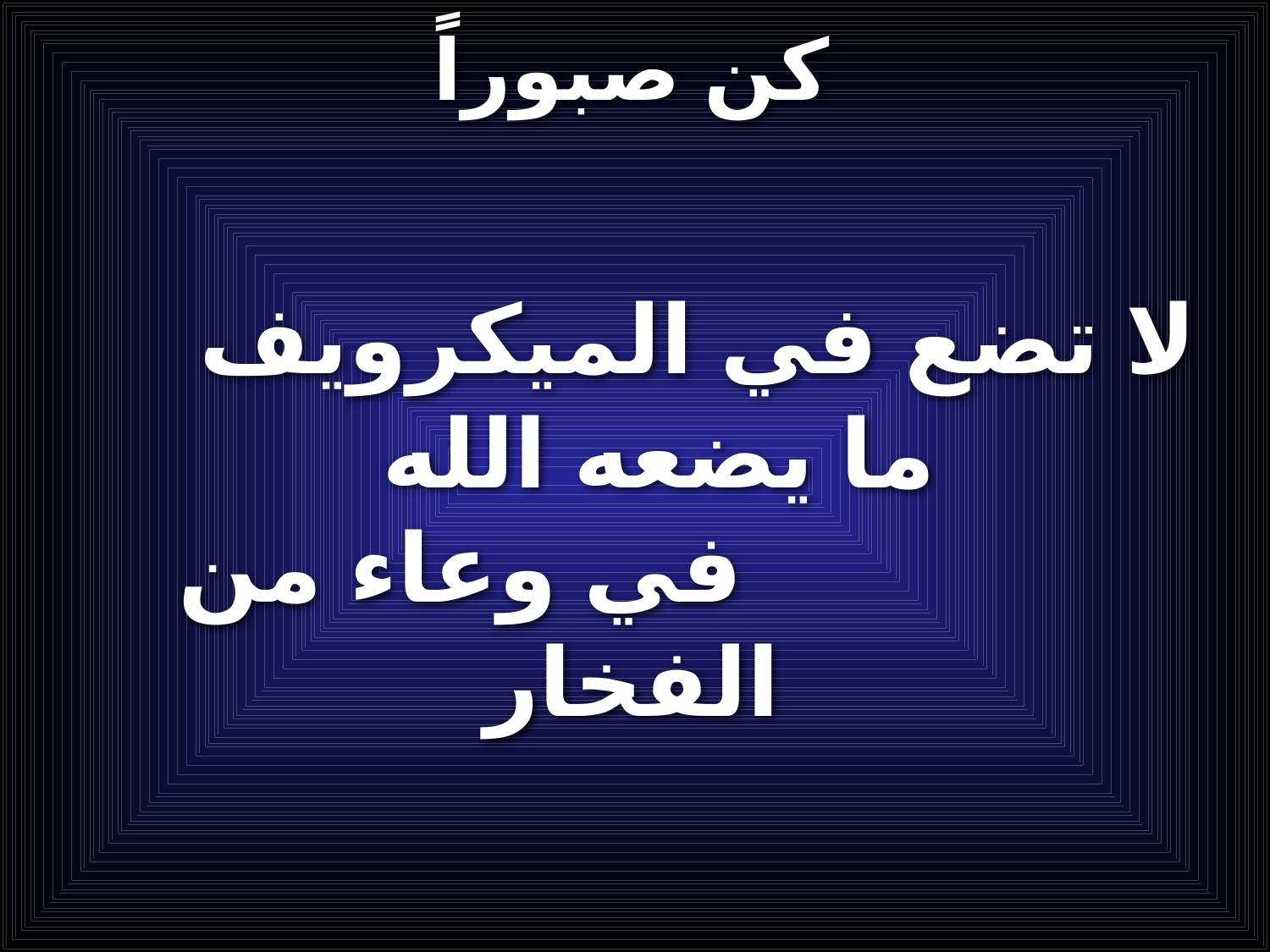

# كن صبوراً

لا تضع في الميكرويف                ما يضعه الله                          في وعاء من الفخار